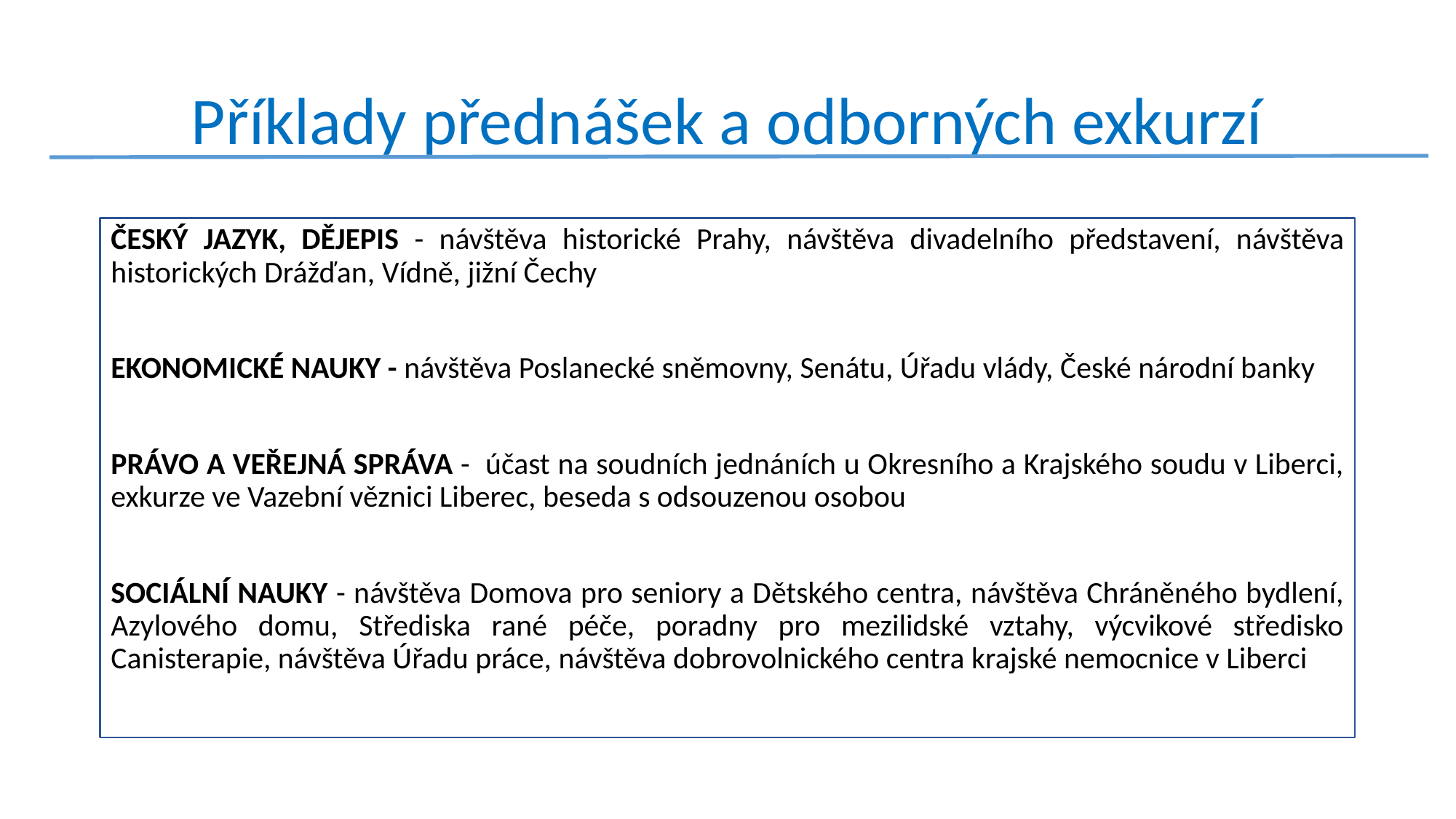

# Příklady přednášek a odborných exkurzí
ČESKÝ JAZYK, DĚJEPIS - návštěva historické Prahy, návštěva divadelního představení, návštěva historických Drážďan, Vídně, jižní Čechy

EKONOMICKÉ NAUKY - návštěva Poslanecké sněmovny, Senátu, Úřadu vlády, České národní banky

PRÁVO A VEŘEJNÁ SPRÁVA -  účast na soudních jednáních u Okresního a Krajského soudu v Liberci, exkurze ve Vazební věznici Liberec, beseda s odsouzenou osobou

SOCIÁLNÍ NAUKY - návštěva Domova pro seniory a Dětského centra, návštěva Chráněného bydlení, Azylového domu, Střediska rané péče, poradny pro mezilidské vztahy, výcvikové středisko Canisterapie, návštěva Úřadu práce, návštěva dobrovolnického centra krajské nemocnice v Liberci